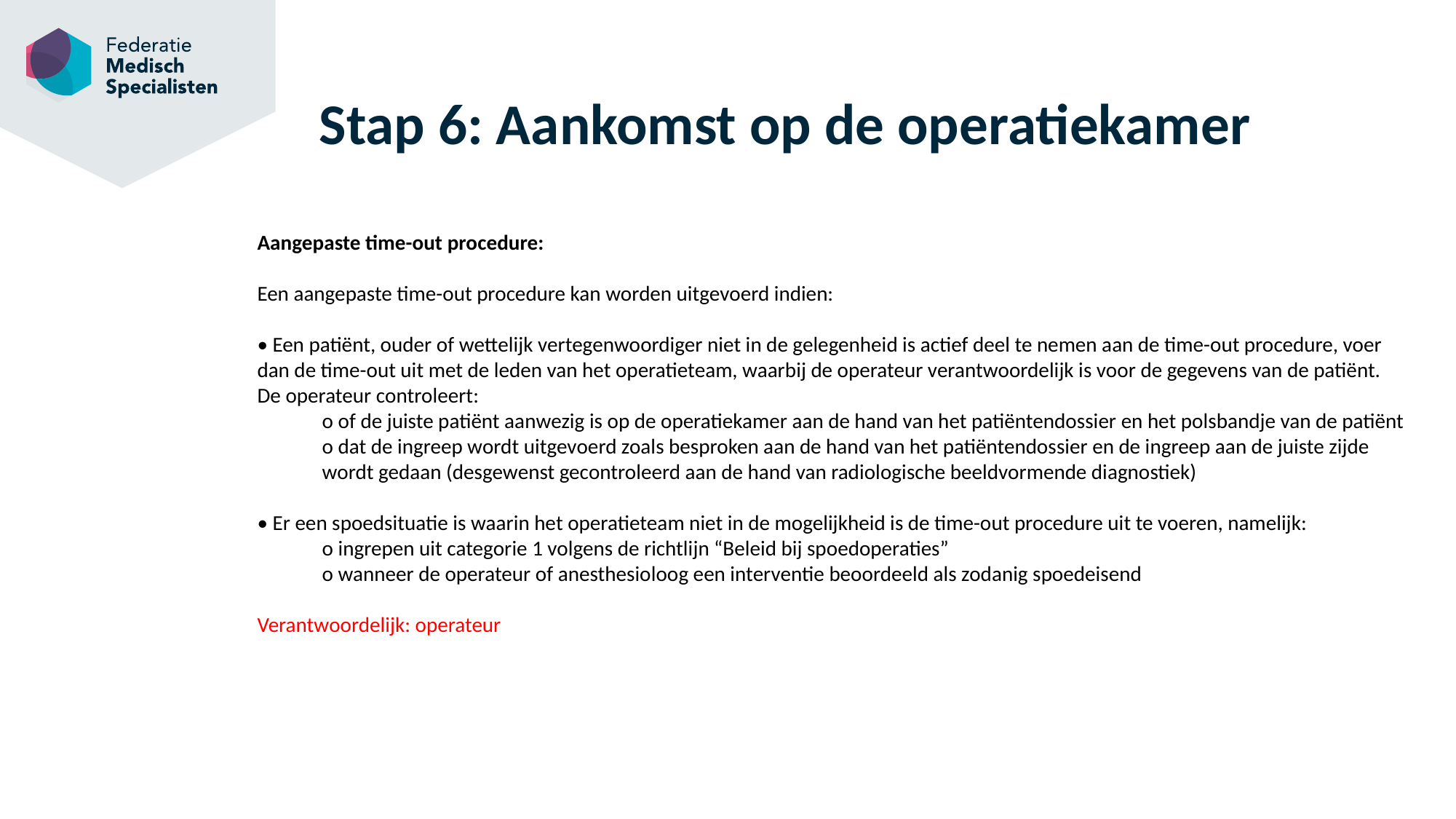

# Stap 6: Aankomst op de operatiekamer

Aangepaste time-out procedure:

Een aangepaste time-out procedure kan worden uitgevoerd indien:

• Een patiënt, ouder of wettelijk vertegenwoordiger niet in de gelegenheid is actief deel te nemen aan de time-out procedure, voer dan de time-out uit met de leden van het operatieteam, waarbij de operateur verantwoordelijk is voor de gegevens van de patiënt. De operateur controleert:
o of de juiste patiënt aanwezig is op de operatiekamer aan de hand van het patiëntendossier en het polsbandje van de patiënt
o dat de ingreep wordt uitgevoerd zoals besproken aan de hand van het patiëntendossier en de ingreep aan de juiste zijde wordt gedaan (desgewenst gecontroleerd aan de hand van radiologische beeldvormende diagnostiek)

• Er een spoedsituatie is waarin het operatieteam niet in de mogelijkheid is de time-out procedure uit te voeren, namelijk:
o ingrepen uit categorie 1 volgens de richtlijn “Beleid bij spoedoperaties”
o wanneer de operateur of anesthesioloog een interventie beoordeeld als zodanig spoedeisend

Verantwoordelijk: operateur